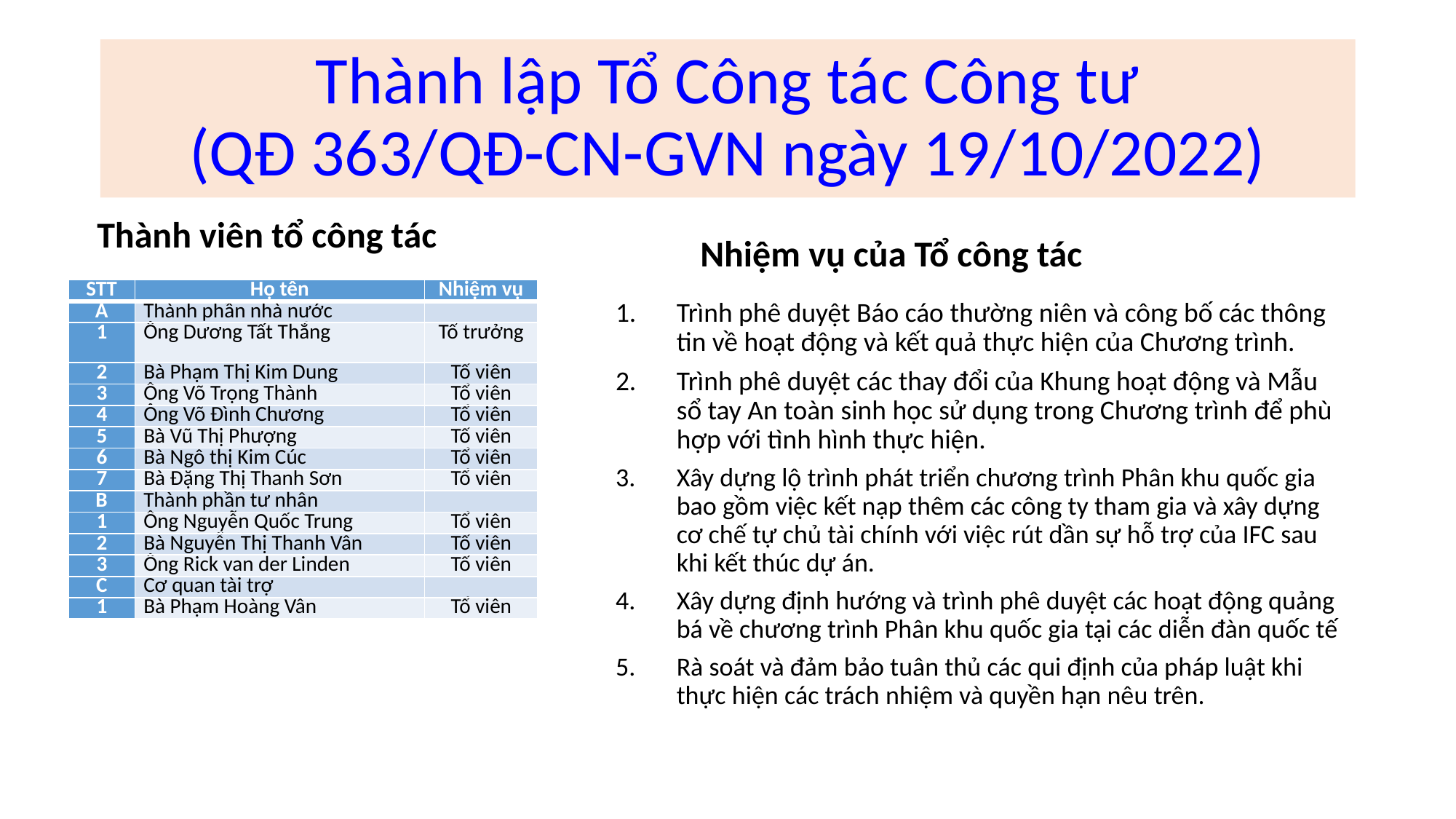

# Thành lập Tổ Công tác Công tư (QĐ 363/QĐ-CN-GVN ngày 19/10/2022)
Thành viên tổ công tác
Nhiệm vụ của Tổ công tác
| STT | Họ tên | Nhiệm vụ |
| --- | --- | --- |
| A | Thành phần nhà nước |  |
| 1 | Ông Dương Tất Thắng | Tổ trưởng |
| 2 | Bà Phạm Thị Kim Dung | Tổ viên |
| 3 | Ông Võ Trọng Thành | Tổ viên |
| 4 | Ông Võ Đình Chương | Tổ viên |
| 5 | Bà Vũ Thị Phượng | Tổ viên |
| 6 | Bà Ngô thị Kim Cúc | Tổ viên |
| 7 | Bà Đặng Thị Thanh Sơn | Tổ viên |
| B | Thành phần tư nhân |  |
| 1 | Ông Nguyễn Quốc Trung | Tổ viên |
| 2 | Bà Nguyễn Thị Thanh Vân | Tổ viên |
| 3 | Ông Rick van der Linden | Tổ viên |
| C | Cơ quan tài trợ |  |
| 1 | Bà Phạm Hoàng Vân | Tổ viên |
Trình phê duyệt Báo cáo thường niên và công bố các thông tin về hoạt động và kết quả thực hiện của Chương trình.
Trình phê duyệt các thay đổi của Khung hoạt động và Mẫu sổ tay An toàn sinh học sử dụng trong Chương trình để phù hợp với tình hình thực hiện.
Xây dựng lộ trình phát triển chương trình Phân khu quốc gia bao gồm việc kết nạp thêm các công ty tham gia và xây dựng cơ chế tự chủ tài chính với việc rút dần sự hỗ trợ của IFC sau khi kết thúc dự án.
Xây dựng định hướng và trình phê duyệt các hoạt động quảng bá về chương trình Phân khu quốc gia tại các diễn đàn quốc tế
Rà soát và đảm bảo tuân thủ các qui định của pháp luật khi thực hiện các trách nhiệm và quyền hạn nêu trên.